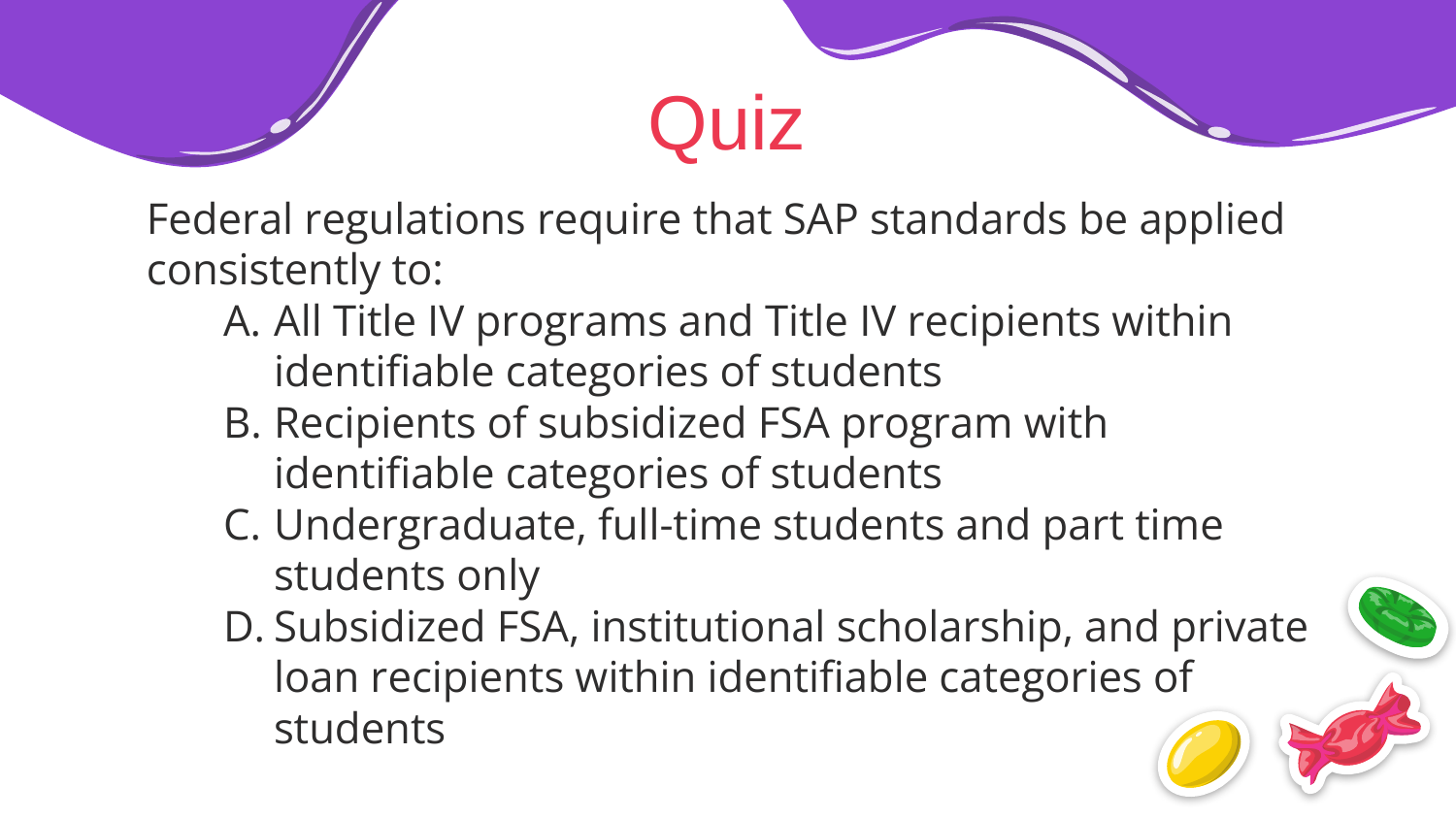

# Quiz
Federal regulations require that SAP standards be applied consistently to:
All Title IV programs and Title IV recipients within identifiable categories of students
Recipients of subsidized FSA program with identifiable categories of students
Undergraduate, full-time students and part time students only
Subsidized FSA, institutional scholarship, and private loan recipients within identifiable categories of students